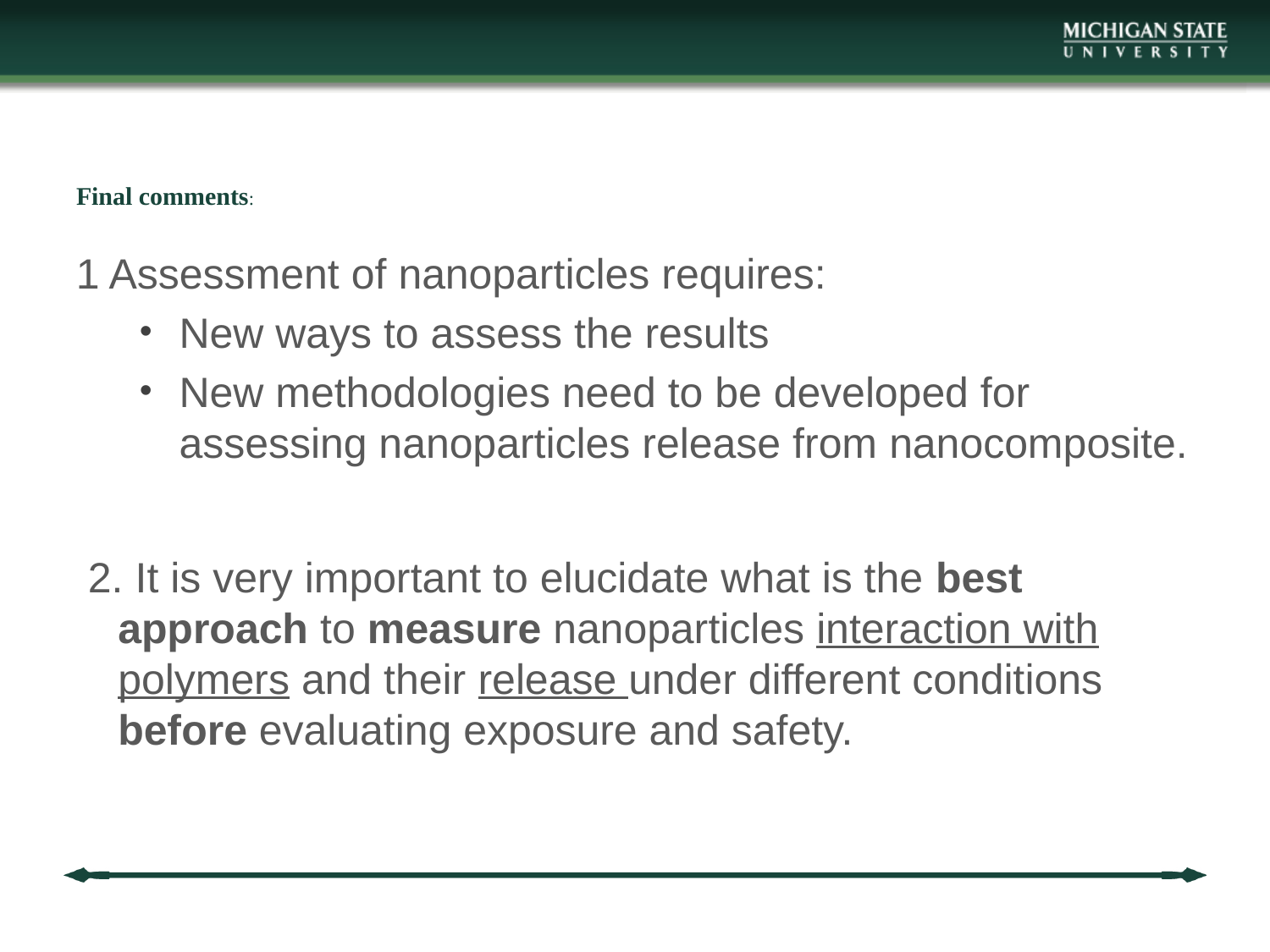

# Final comments:
1 Assessment of nanoparticles requires:
New ways to assess the results
New methodologies need to be developed for assessing nanoparticles release from nanocomposite.

2. It is very important to elucidate what is the best approach to measure nanoparticles interaction with polymers and their release under different conditions before evaluating exposure and safety.